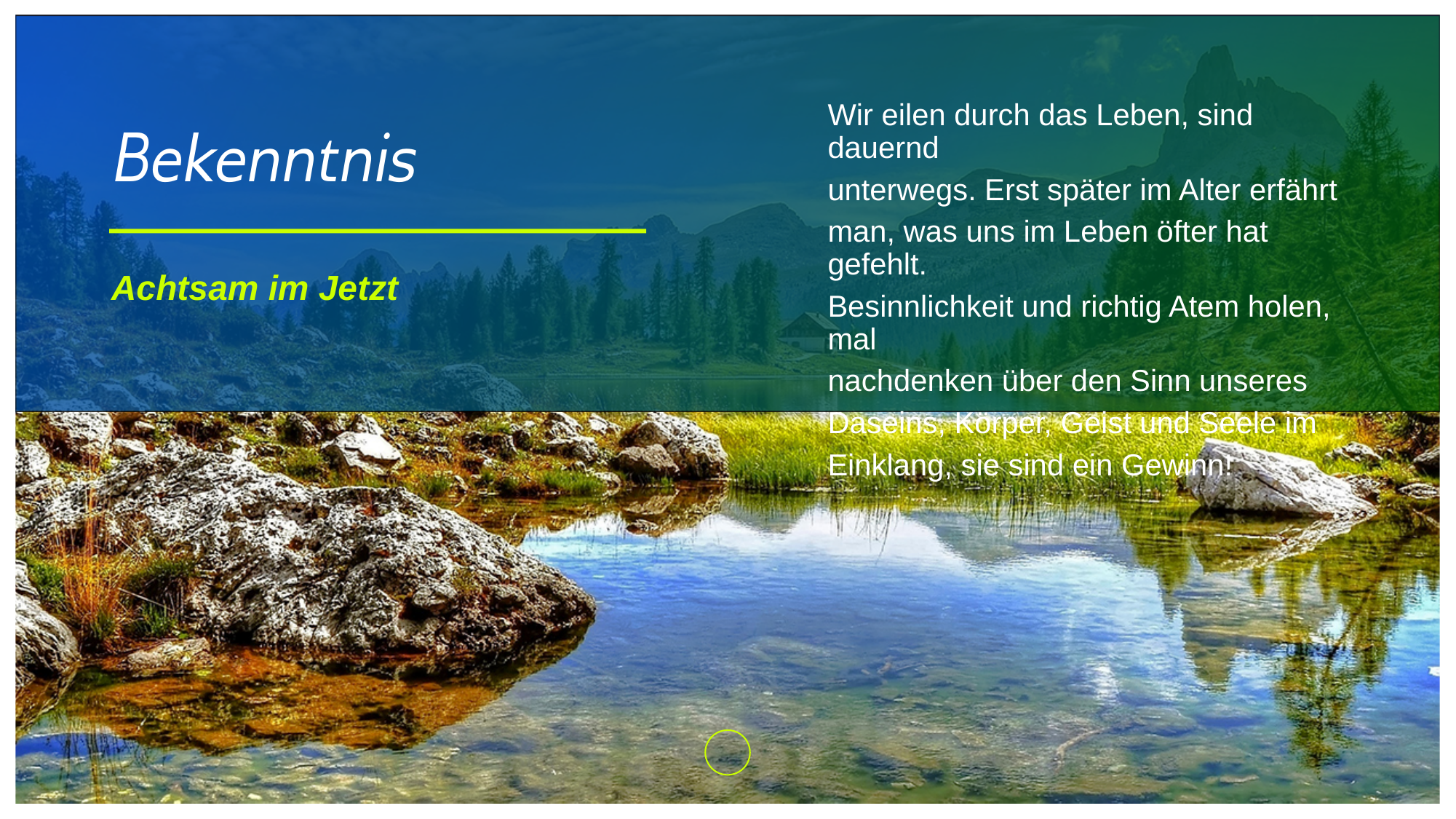

Wir eilen durch das Leben, sind dauernd
unterwegs. Erst später im Alter erfährt
man, was uns im Leben öfter hat gefehlt.
Besinnlichkeit und richtig Atem holen, mal
nachdenken über den Sinn unseres
Daseins, Körper, Geist und Seele im
Einklang, sie sind ein Gewinn!

# Bekenntnis
Achtsam im Jetzt